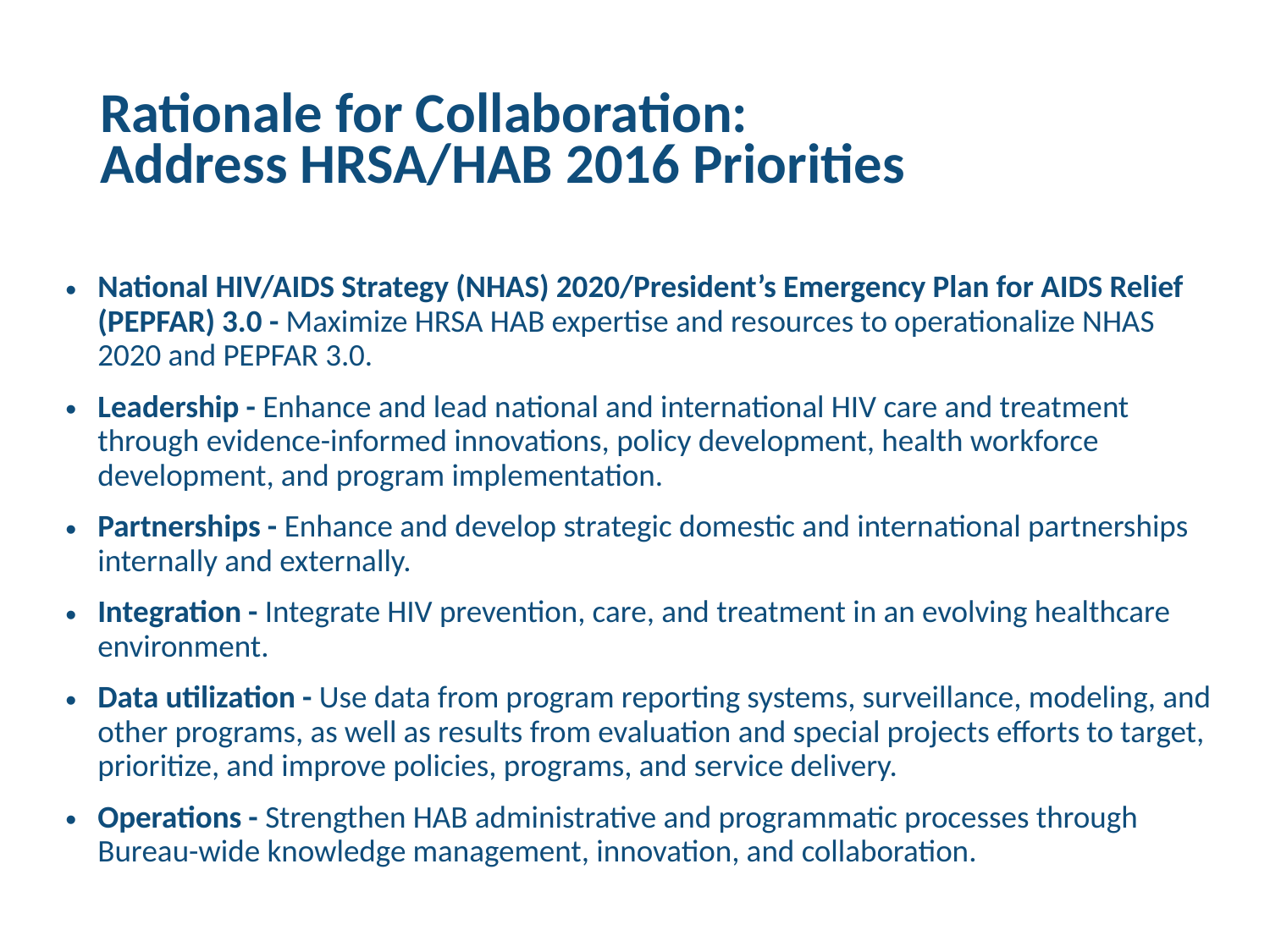

# Rationale for Collaboration: Address HRSA/HAB 2016 Priorities
National HIV/AIDS Strategy (NHAS) 2020/President’s Emergency Plan for AIDS Relief (PEPFAR) 3.0 - Maximize HRSA HAB expertise and resources to operationalize NHAS 2020 and PEPFAR 3.0.
Leadership - Enhance and lead national and international HIV care and treatment through evidence-informed innovations, policy development, health workforce development, and program implementation.
Partnerships - Enhance and develop strategic domestic and international partnerships internally and externally.
Integration - Integrate HIV prevention, care, and treatment in an evolving healthcare environment.
Data utilization - Use data from program reporting systems, surveillance, modeling, and other programs, as well as results from evaluation and special projects efforts to target, prioritize, and improve policies, programs, and service delivery.
Operations - Strengthen HAB administrative and programmatic processes through Bureau-wide knowledge management, innovation, and collaboration.